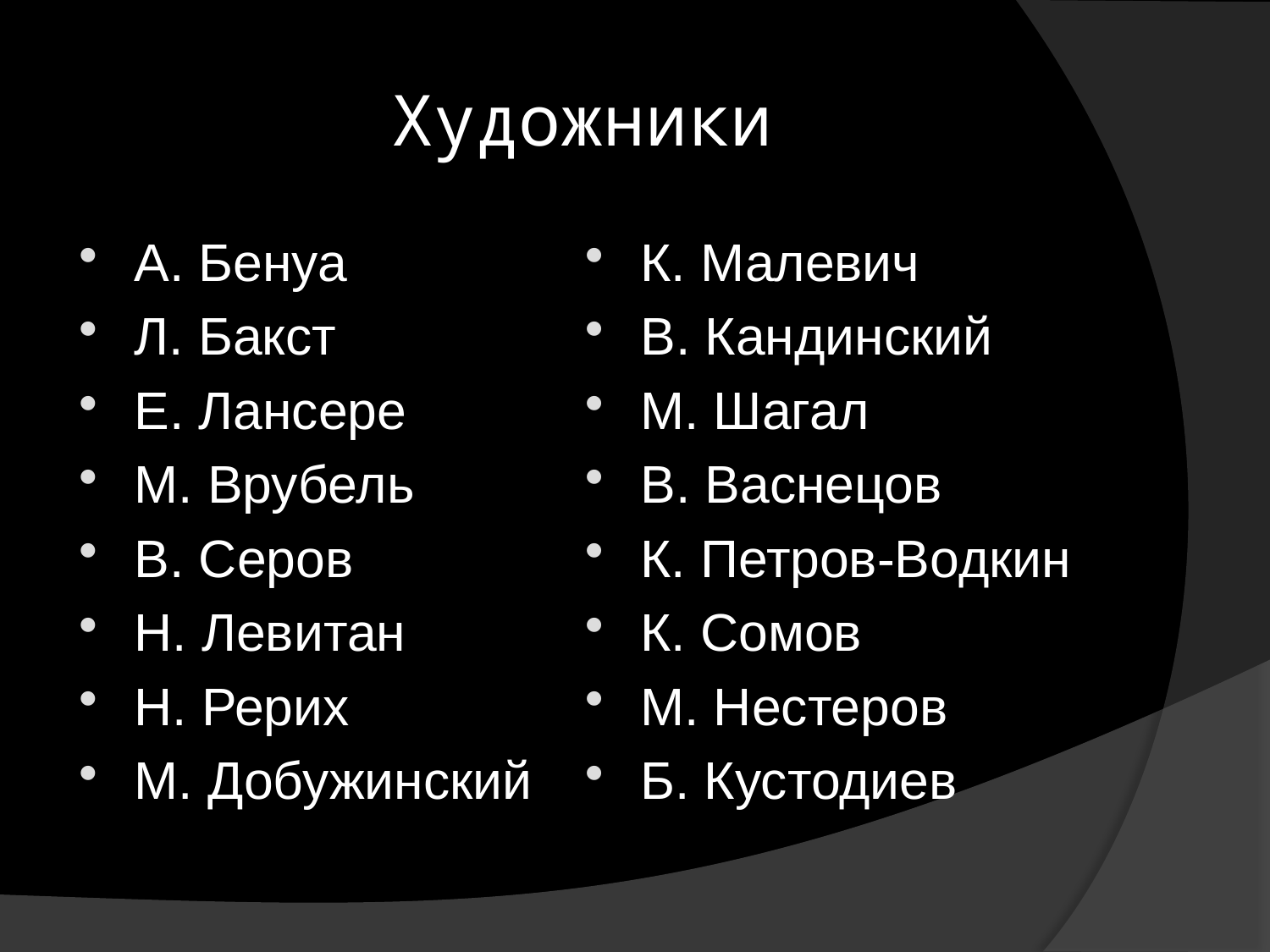

# Художники
А. Бенуа
Л. Бакст
Е. Лансере
М. Врубель
В. Серов
Н. Левитан
Н. Рерих
М. Добужинский
К. Малевич
В. Кандинский
М. Шагал
В. Васнецов
К. Петров-Водкин
К. Сомов
М. Нестеров
Б. Кустодиев